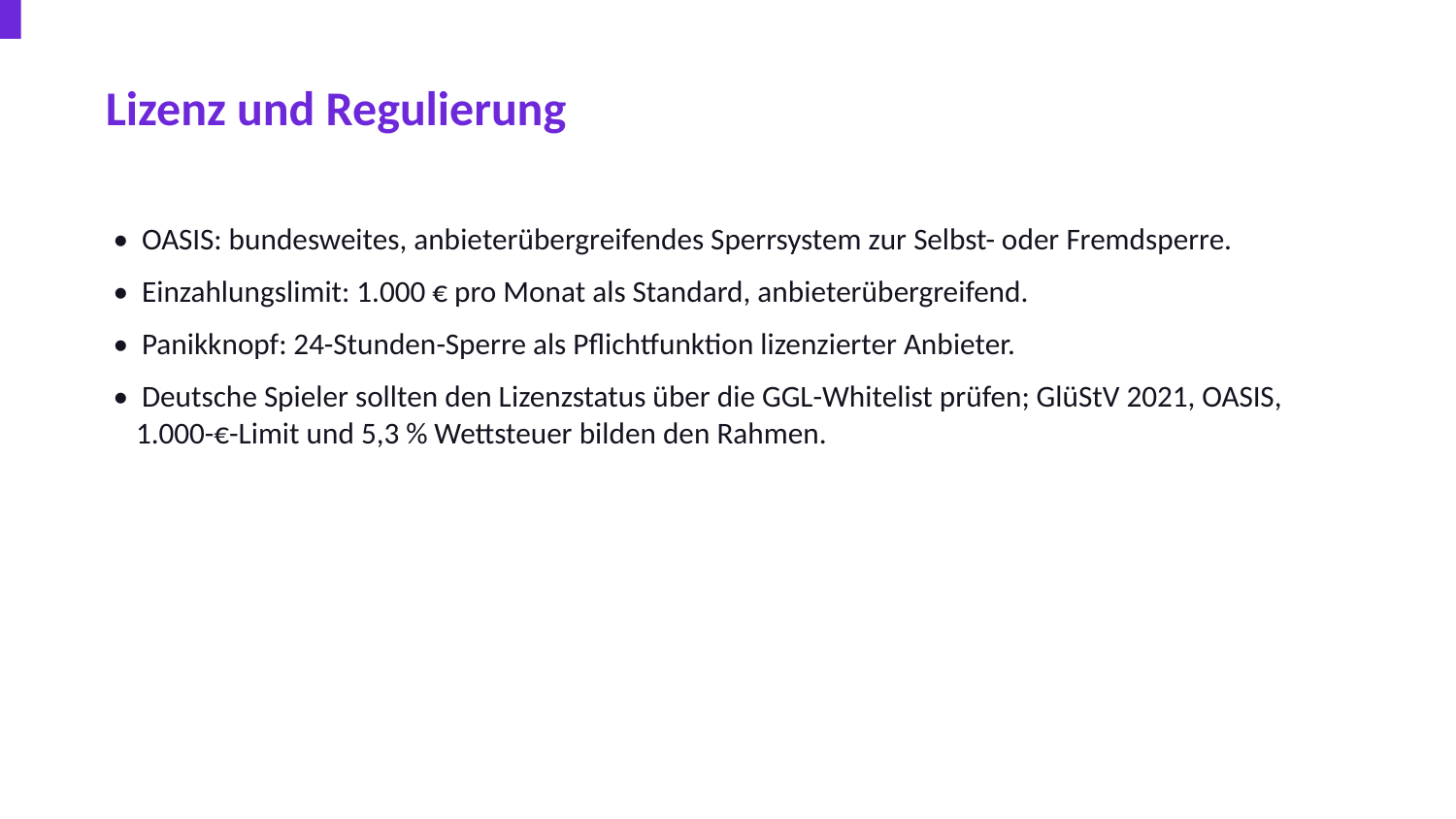

Lizenz und Regulierung
•  OASIS: bundesweites, anbieterübergreifendes Sperrsystem zur Selbst- oder Fremdsperre.
•  Einzahlungslimit: 1.000 € pro Monat als Standard, anbieterübergreifend.
•  Panikknopf: 24-Stunden-Sperre als Pflichtfunktion lizenzierter Anbieter.
•  Deutsche Spieler sollten den Lizenzstatus über die GGL-Whitelist prüfen; GlüStV 2021, OASIS, 1.000-€-Limit und 5,3 % Wettsteuer bilden den Rahmen.